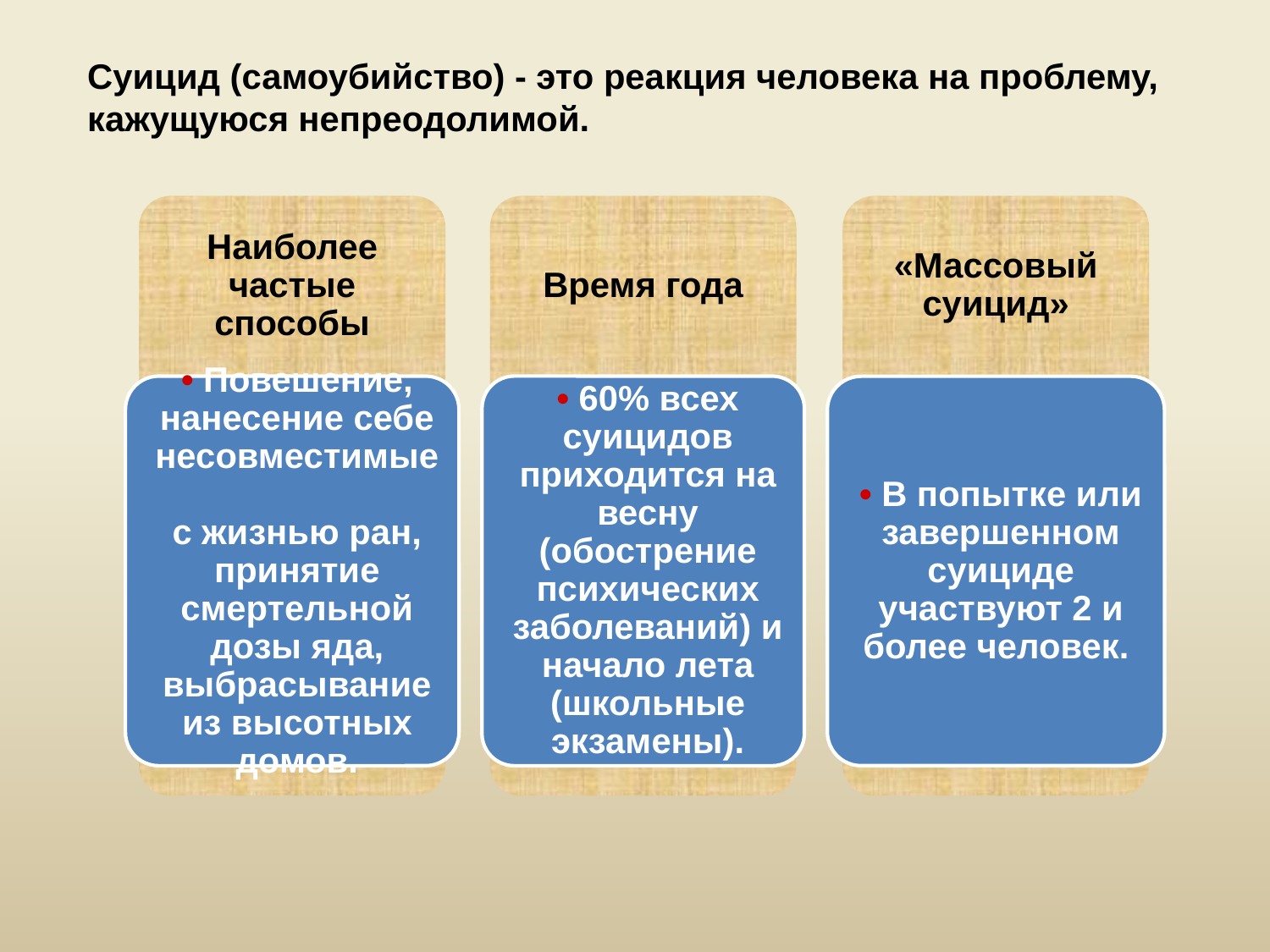

Суицид (самоубийство) - это реакция человека на проблему, кажущуюся непреодолимой.
Наиболее частые способы
• Повешение, нанесение себе несовместимые
с жизнью ран, принятие смертельной дозы яда, выбрасывание из высотных домов.
Время года
• 60% всех суицидов приходится на весну (обострение психических заболеваний) и начало лета (школьные экзамены).
«Массовый суицид»
• В попытке или завершенном суициде участвуют 2 и более человек.